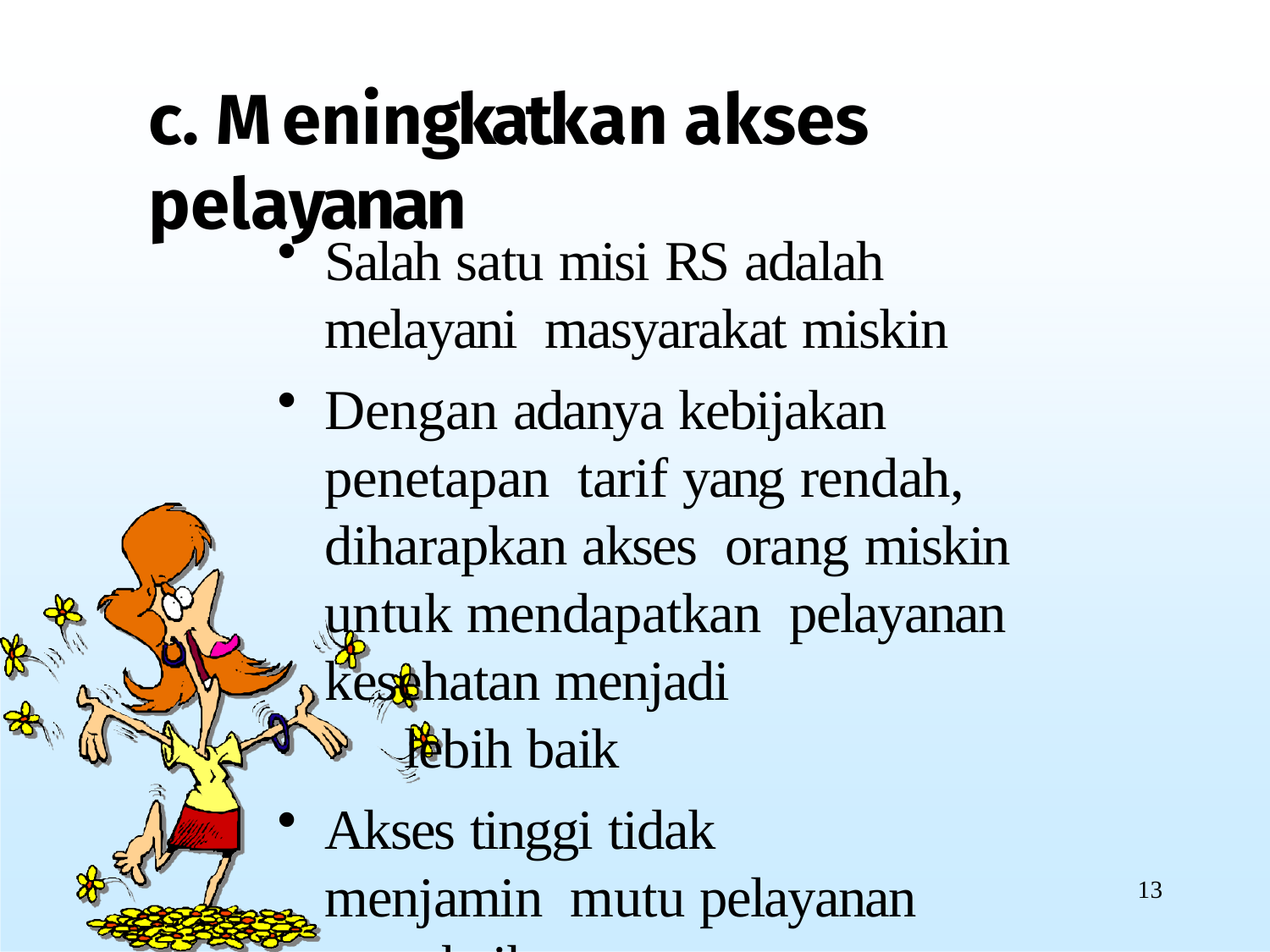

# c. Meningkatkan akses pelayanan
Salah satu misi RS adalah melayani  masyarakat miskin
Dengan adanya kebijakan penetapan  tarif yang rendah, diharapkan akses  orang miskin untuk mendapatkan  pelayanan kesehatan menjadi
lebih baik
Akses tinggi tidak menjamin  mutu pelayanan yang baik
13